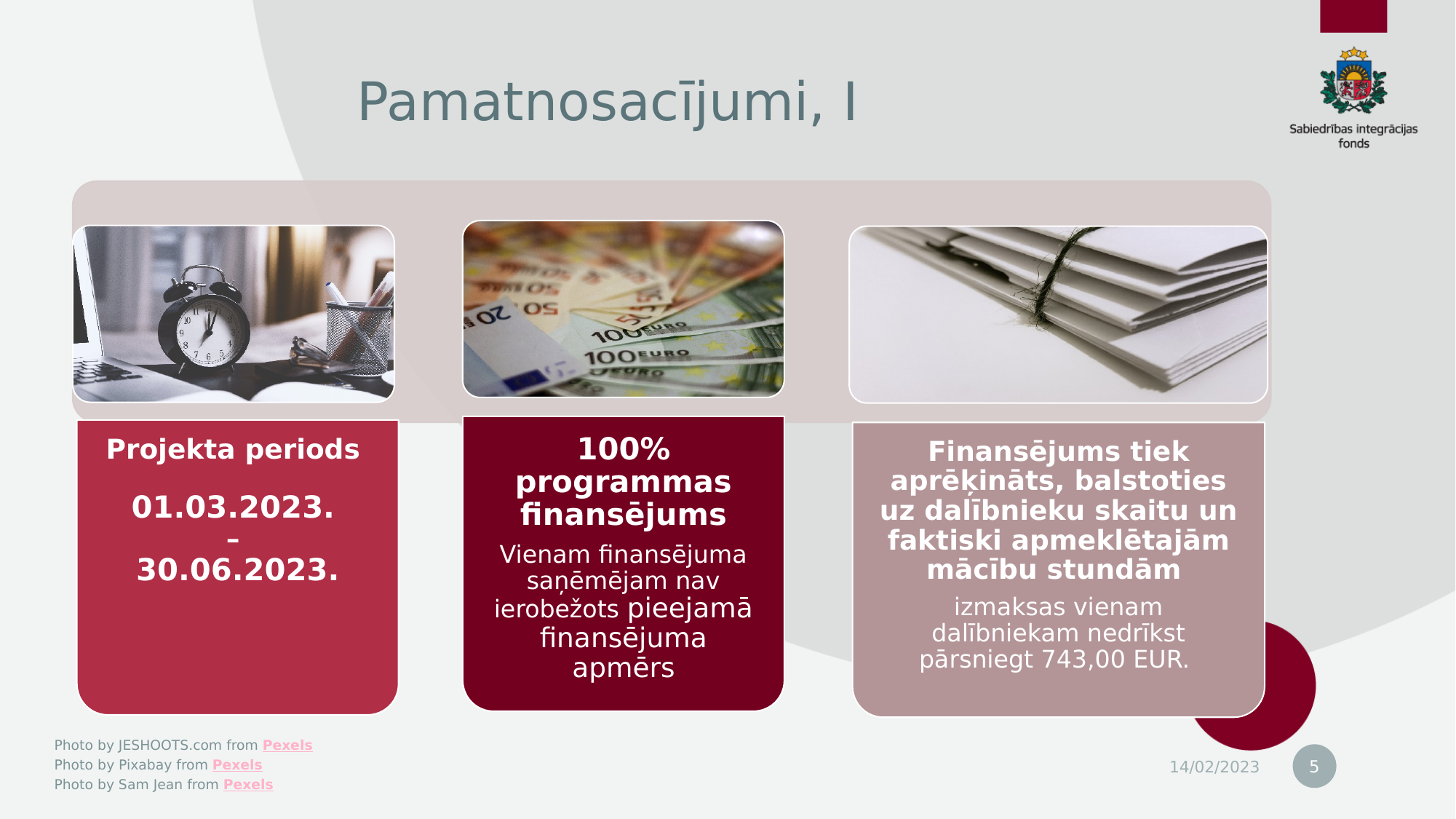

# Pamatnosacījumi, I
100% programmas finansējums
Vienam finansējuma saņēmējam nav ierobežots pieejamā finansējuma apmērs

Projekta periods
01.03.2023.
–
30.06.2023.
Finansējums tiek aprēķināts, balstoties uz dalībnieku skaitu un faktiski apmeklētajām mācību stundām
izmaksas vienam dalībniekam nedrīkst pārsniegt 743,00 EUR.

5
14/02/2023
Photo by JESHOOTS.com from Pexels
Photo by Pixabay from Pexels
Photo by Sam Jean from Pexels